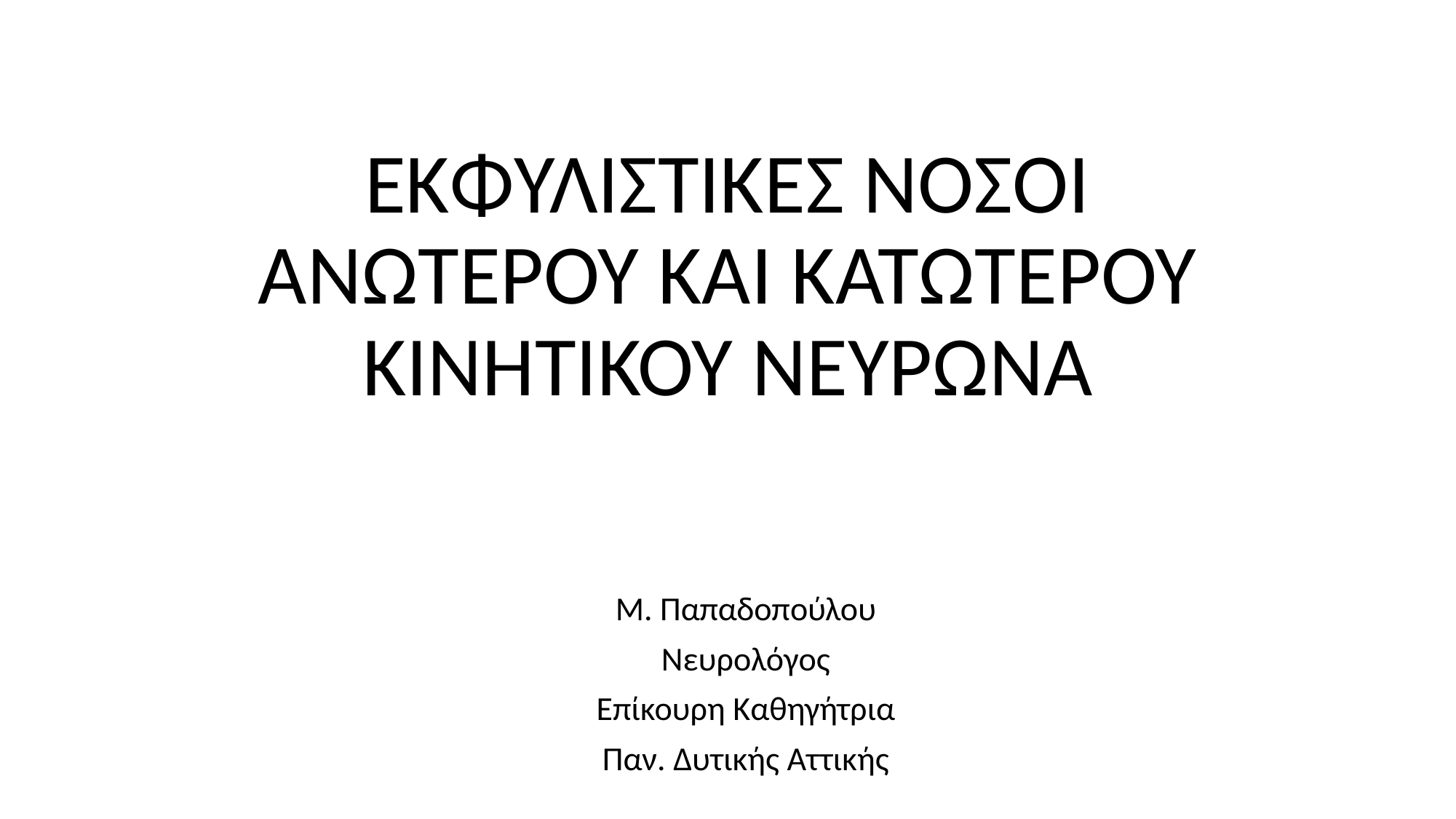

# ΕΚΦΥΛΙΣΤΙΚΕΣ ΝΟΣΟΙ ΑΝΩΤΕΡΟΥ ΚΑΙ ΚΑΤΩΤΕΡΟΥ ΚΙΝΗΤΙΚΟΥ ΝΕΥΡΩΝΑ
Μ. Παπαδοπούλου
Νευρολόγος
Επίκουρη Καθηγήτρια
Παν. Δυτικής Αττικής